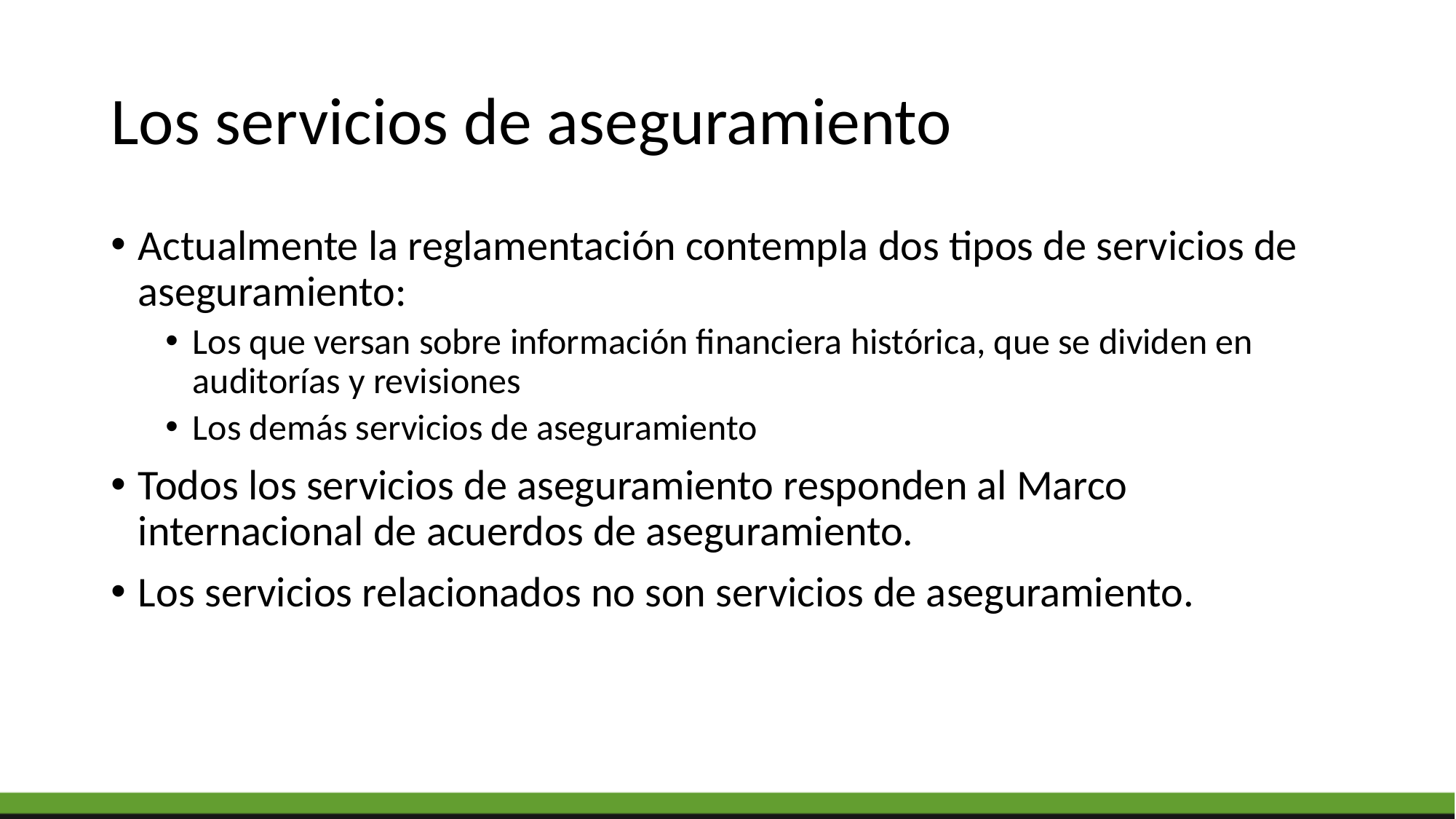

# Los servicios de aseguramiento
Actualmente la reglamentación contempla dos tipos de servicios de aseguramiento:
Los que versan sobre información financiera histórica, que se dividen en auditorías y revisiones
Los demás servicios de aseguramiento
Todos los servicios de aseguramiento responden al Marco internacional de acuerdos de aseguramiento.
Los servicios relacionados no son servicios de aseguramiento.